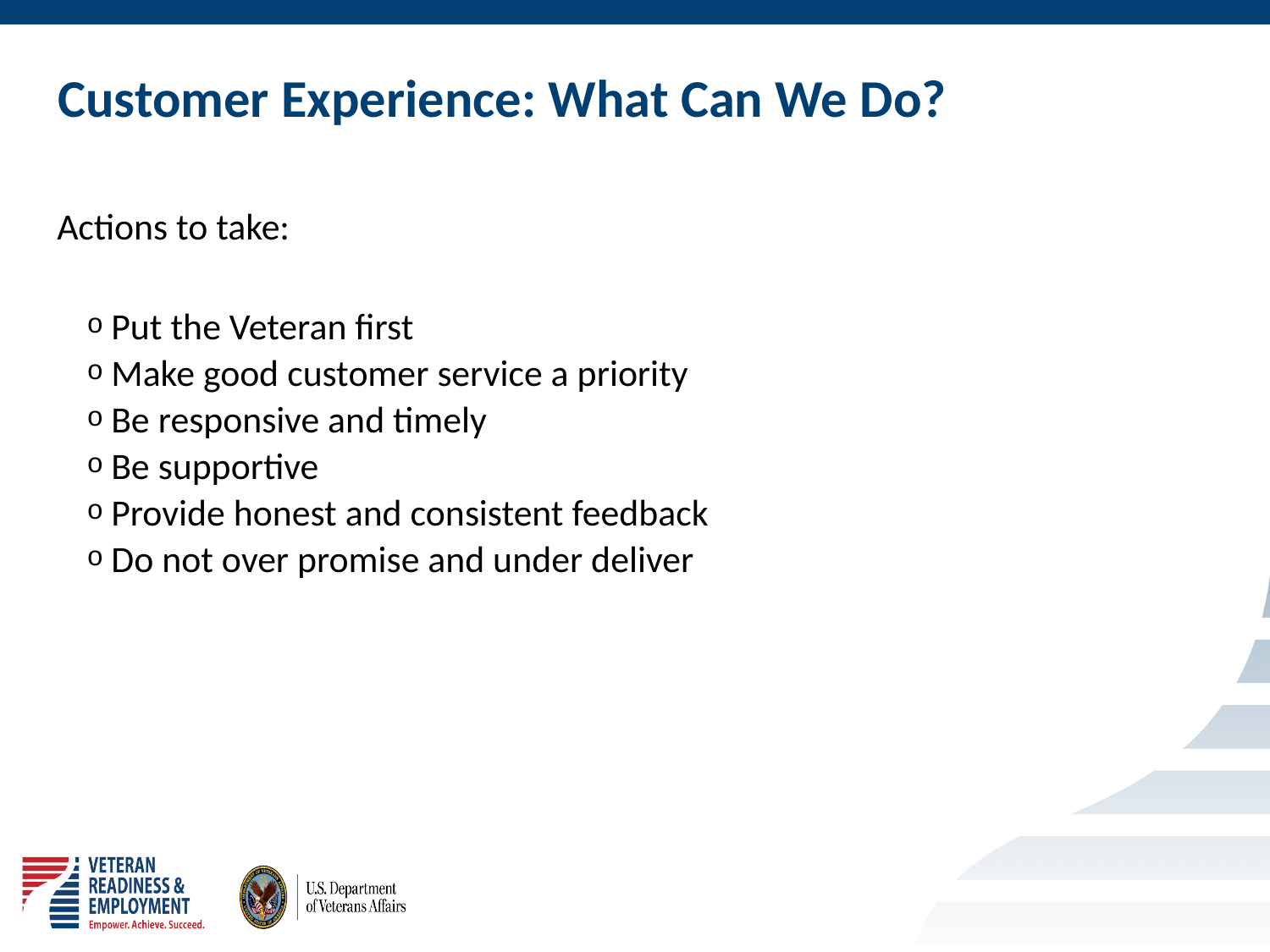

# Customer Experience: What Can We Do?
Actions to take:

Put the Veteran first
Make good customer service a priority
Be responsive and timely
Be supportive
Provide honest and consistent feedback
Do not over promise and under deliver

8